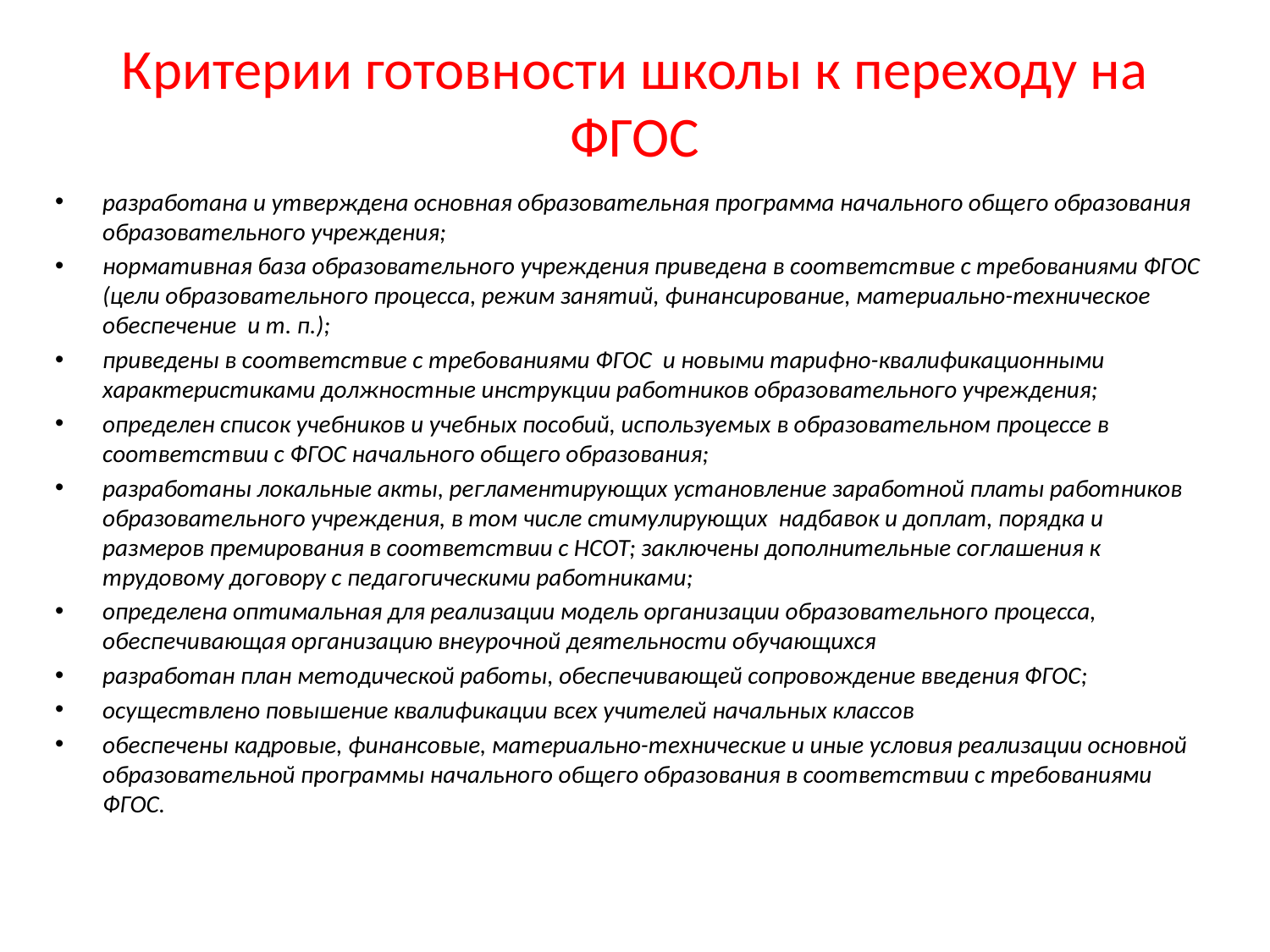

# Критерии готовности школы к переходу на ФГОС
разработана и утверждена основная образовательная программа начального общего образования образовательного учреждения;
нормативная база образовательного учреждения приведена в соответствие с требованиями ФГОС (цели образовательного процесса, режим занятий, финансирование, материально-техническое  обеспечение  и т. п.);
приведены в соответствие с требованиями ФГОС  и новыми тарифно-квалификационными характеристиками должностные инструкции работников образовательного учреждения;
определен список учебников и учебных пособий, используемых в образовательном процессе в соответствии с ФГОС начального общего образования;
разработаны локальные акты, регламентирующих установление заработной платы работников образовательного учреждения, в том числе стимулирующих  надбавок и доплат, порядка и размеров премирования в соответствии с НСОТ; заключены дополнительные соглашения к трудовому договору с педагогическими работниками;
определена оптимальная для реализации модель организации образовательного процесса, обеспечивающая организацию внеурочной деятельности обучающихся
разработан план методической работы, обеспечивающей сопровождение введения ФГОС;
осуществлено повышение квалификации всех учителей начальных классов
обеспечены кадровые, финансовые, материально-технические и иные условия реализации основной образовательной программы начального общего образования в соответствии с требованиями  ФГОС.